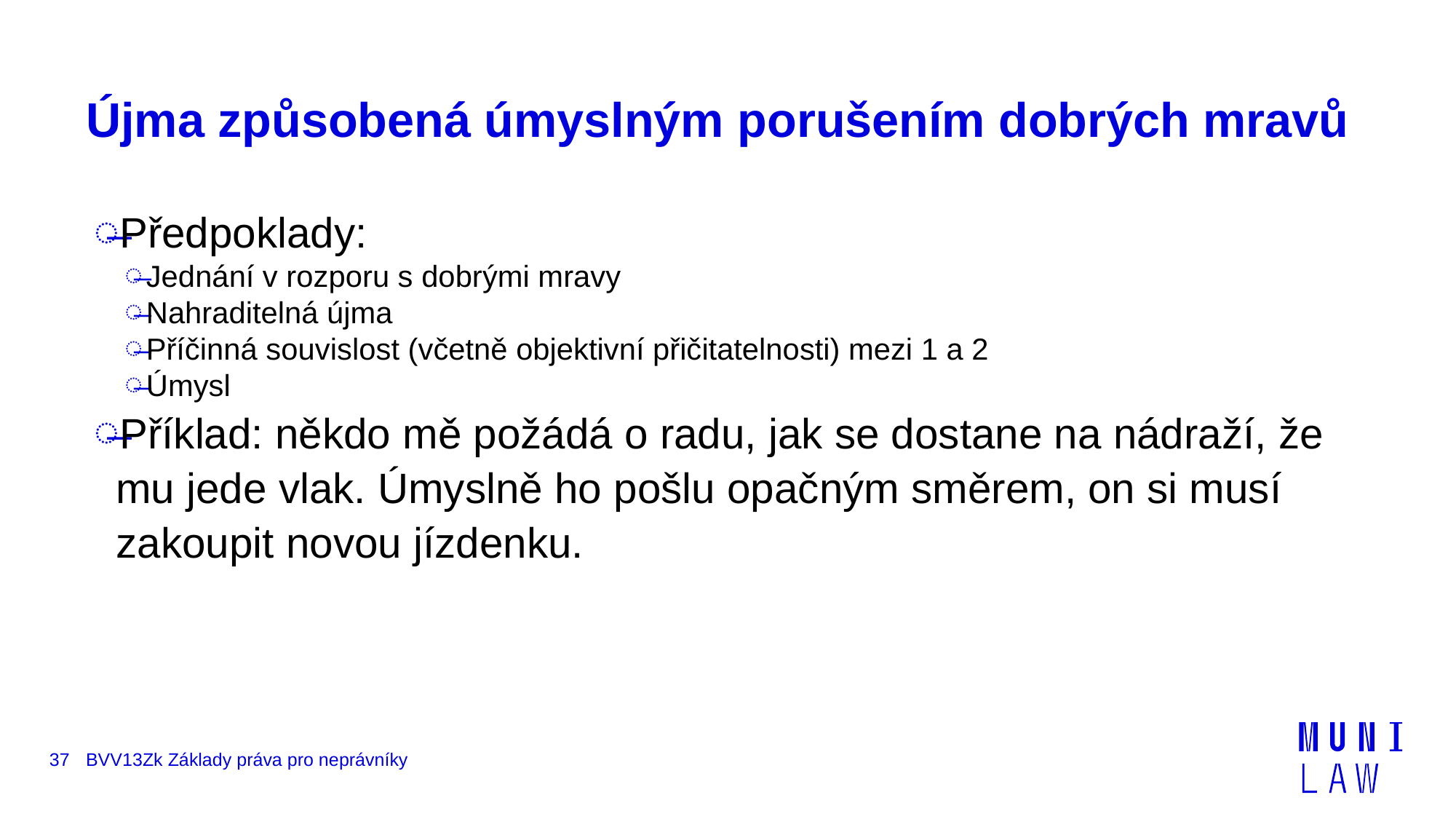

# Újma způsobená úmyslným porušením dobrých mravů
Předpoklady:
Jednání v rozporu s dobrými mravy
Nahraditelná újma
Příčinná souvislost (včetně objektivní přičitatelnosti) mezi 1 a 2
Úmysl
Příklad: někdo mě požádá o radu, jak se dostane na nádraží, že mu jede vlak. Úmyslně ho pošlu opačným směrem, on si musí zakoupit novou jízdenku.
37
BVV13Zk Základy práva pro neprávníky